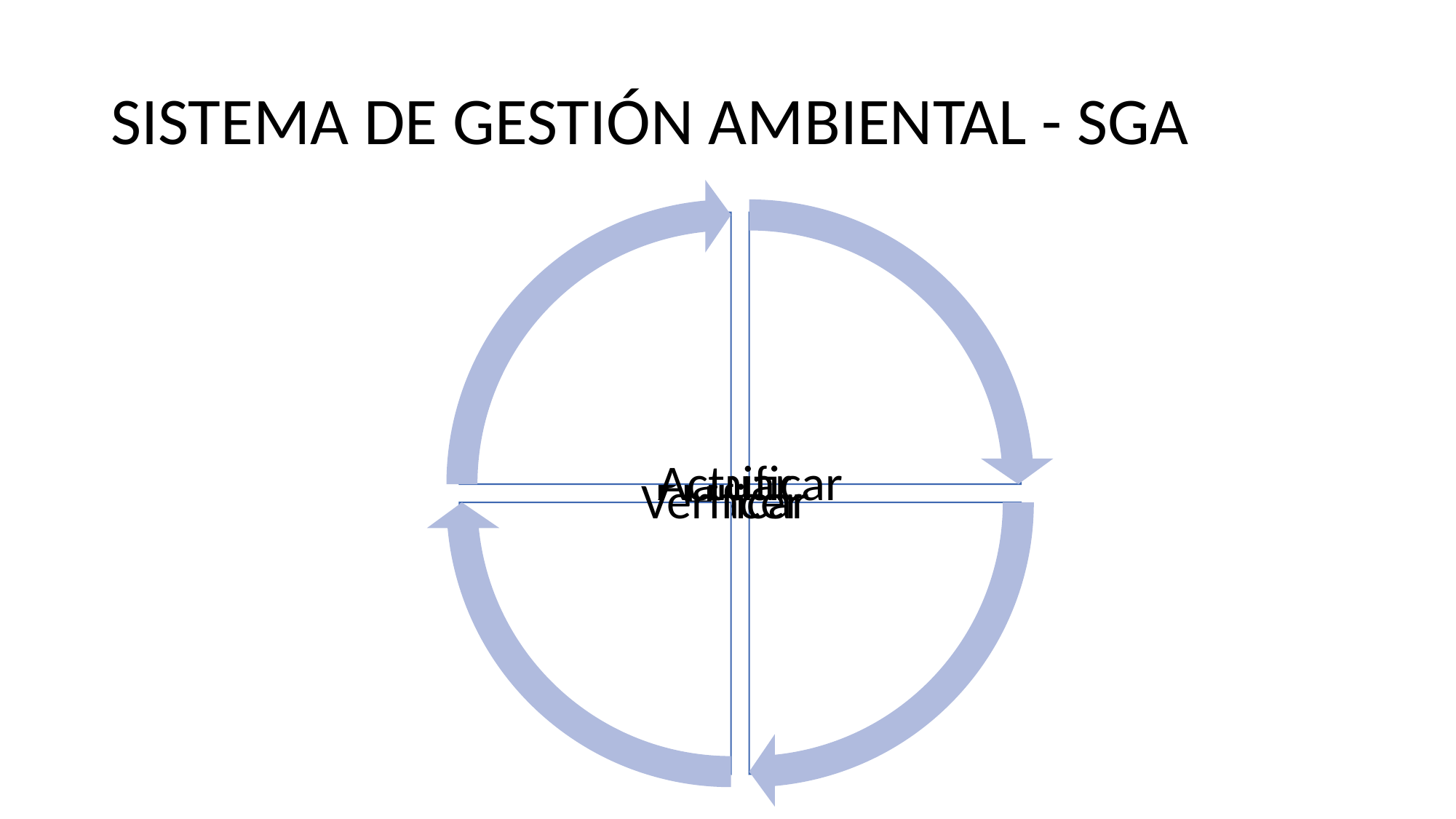

# SISTEMA DE GESTIÓN AMBIENTAL - SGA
Planificar
Hacer
Verificar
Actuar